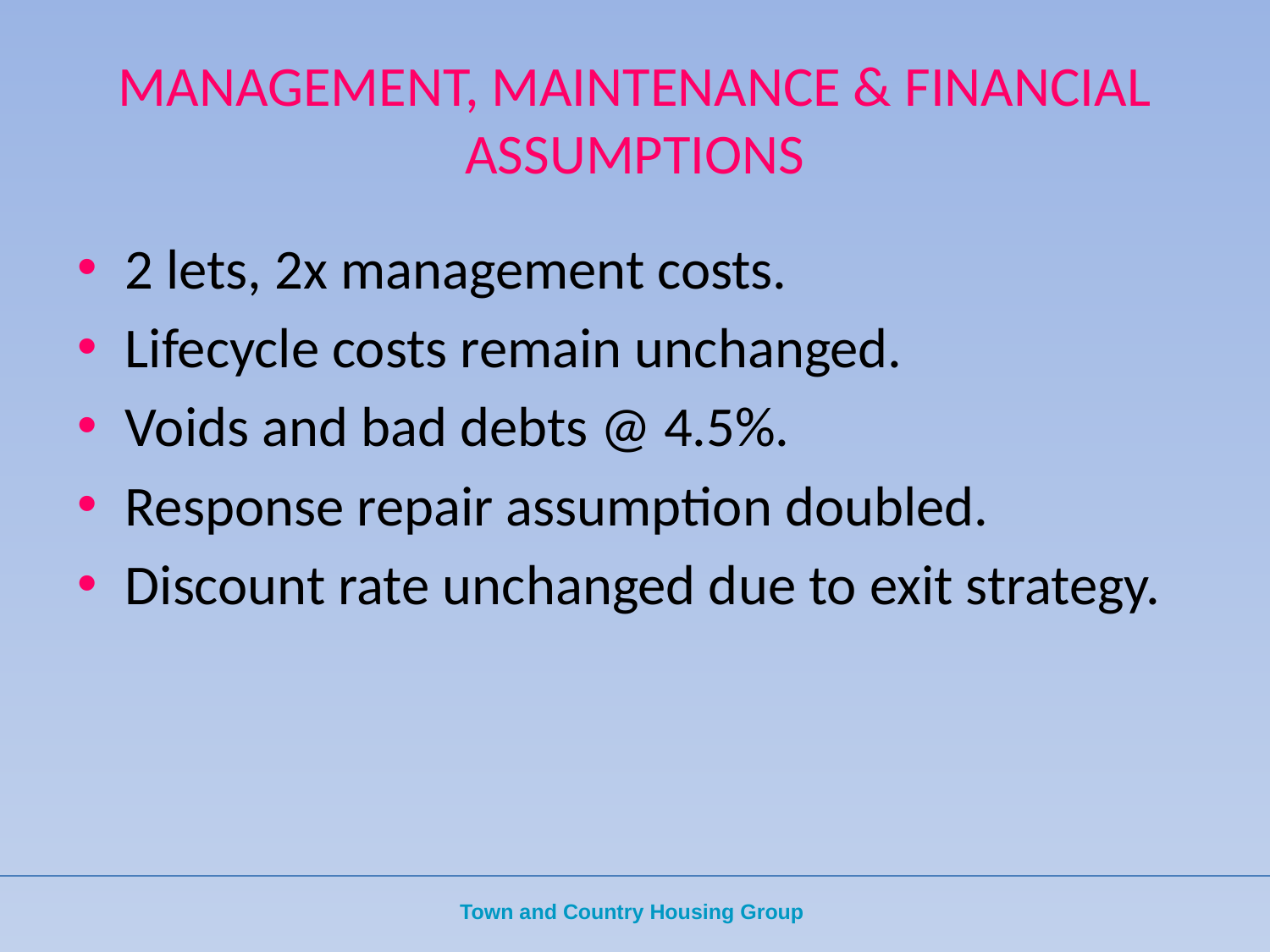

# MANAGEMENT, MAINTENANCE & FINANCIAL ASSUMPTIONS
2 lets, 2x management costs.
Lifecycle costs remain unchanged.
Voids and bad debts @ 4.5%.
Response repair assumption doubled.
Discount rate unchanged due to exit strategy.
Town and Country Housing Group